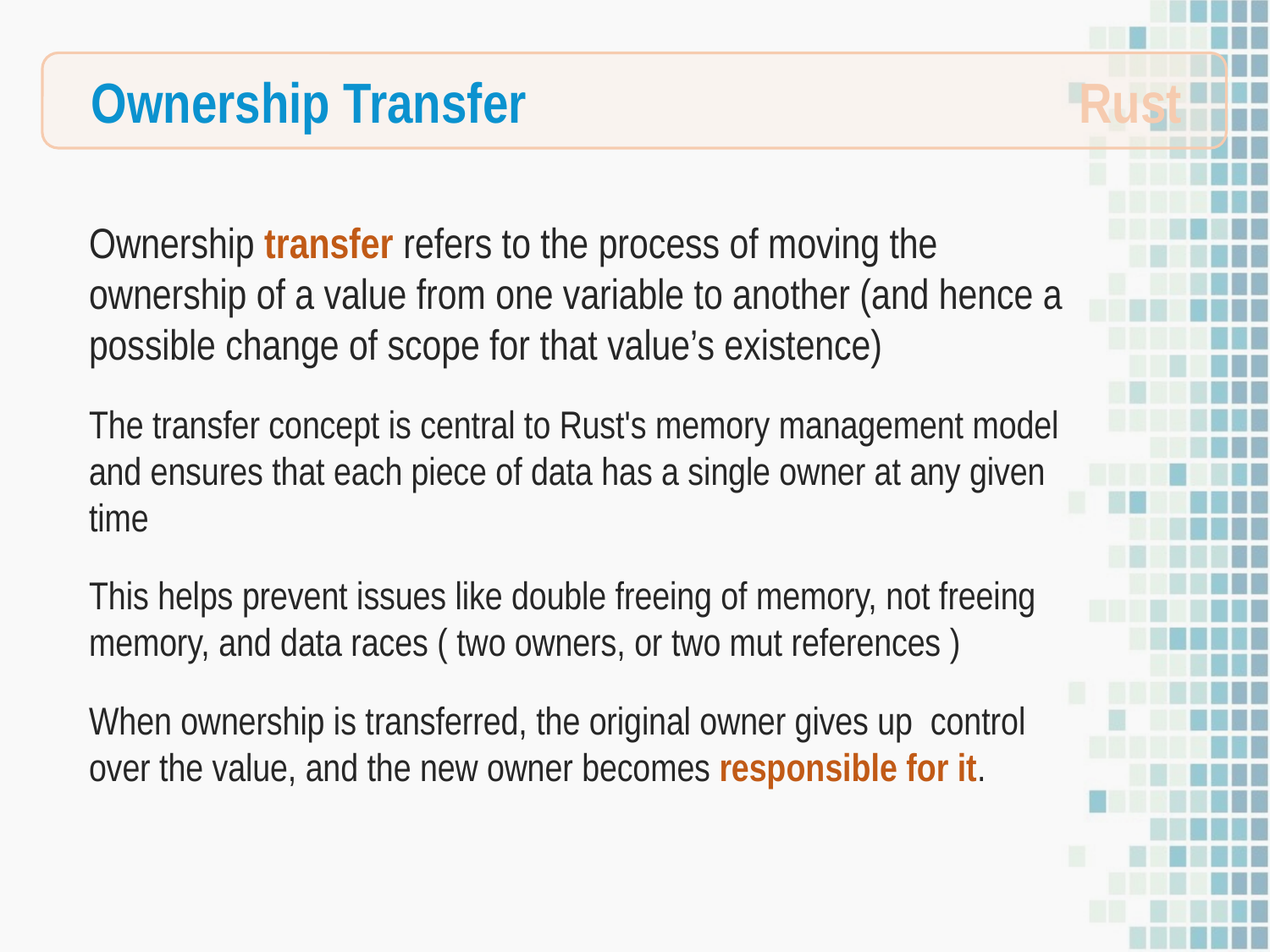

Ownership Transfer
Rust

Ownership transfer refers to the process of moving the ownership of a value from one variable to another (and hence a possible change of scope for that value’s existence)
The transfer concept is central to Rust's memory management model and ensures that each piece of data has a single owner at any given time
This helps prevent issues like double freeing of memory, not freeing memory, and data races ( two owners, or two mut references )
When ownership is transferred, the original owner gives up  control over the value, and the new owner becomes responsible for it.